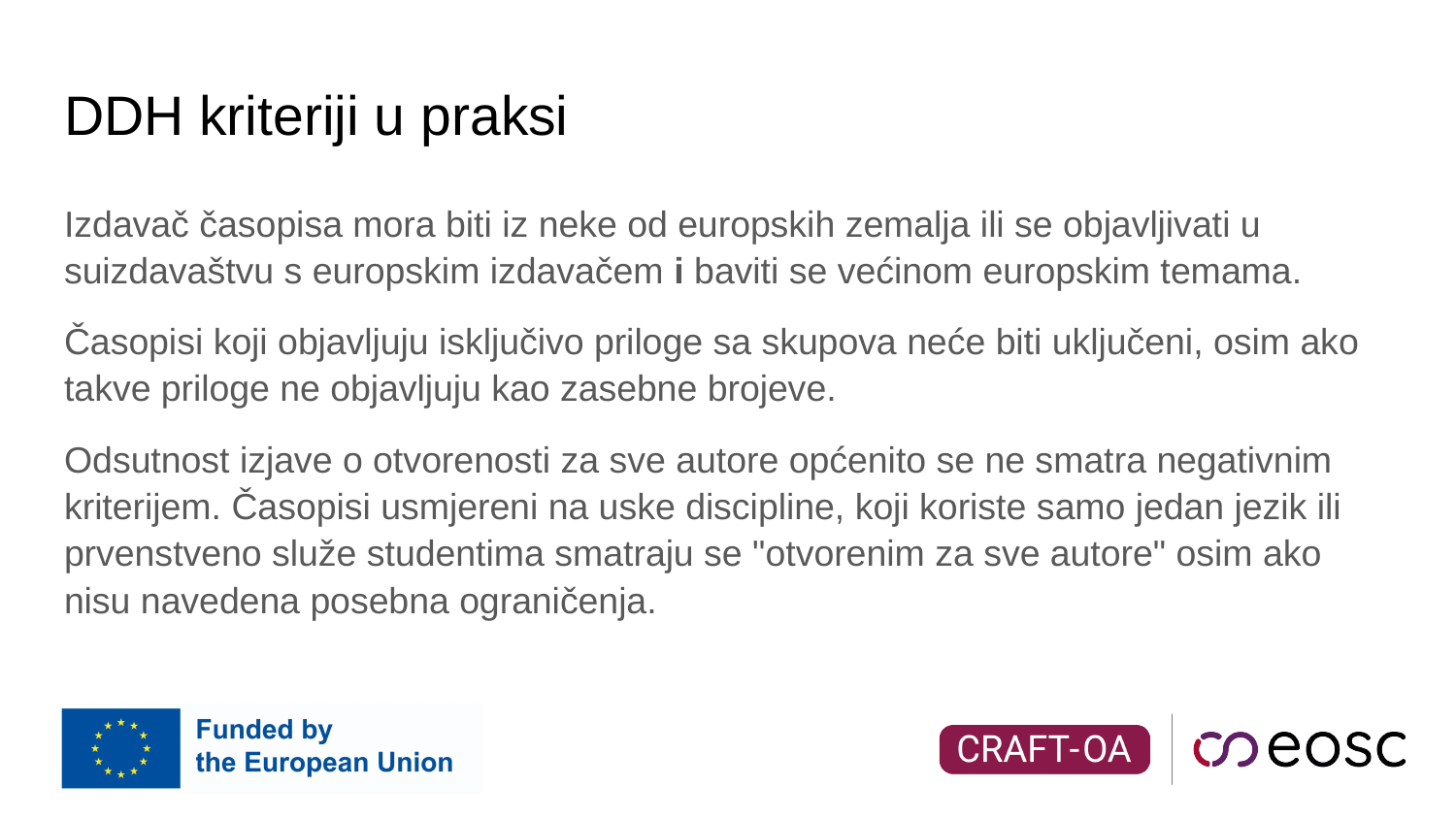

# DDH kriteriji u praksi
Izdavač časopisa mora biti iz neke od europskih zemalja ili se objavljivati u suizdavaštvu s europskim izdavačem i baviti se većinom europskim temama.
Časopisi koji objavljuju isključivo priloge sa skupova neće biti uključeni, osim ako takve priloge ne objavljuju kao zasebne brojeve.
Odsutnost izjave o otvorenosti za sve autore općenito se ne smatra negativnim kriterijem. Časopisi usmjereni na uske discipline, koji koriste samo jedan jezik ili prvenstveno služe studentima smatraju se "otvorenim za sve autore" osim ako nisu navedena posebna ograničenja.